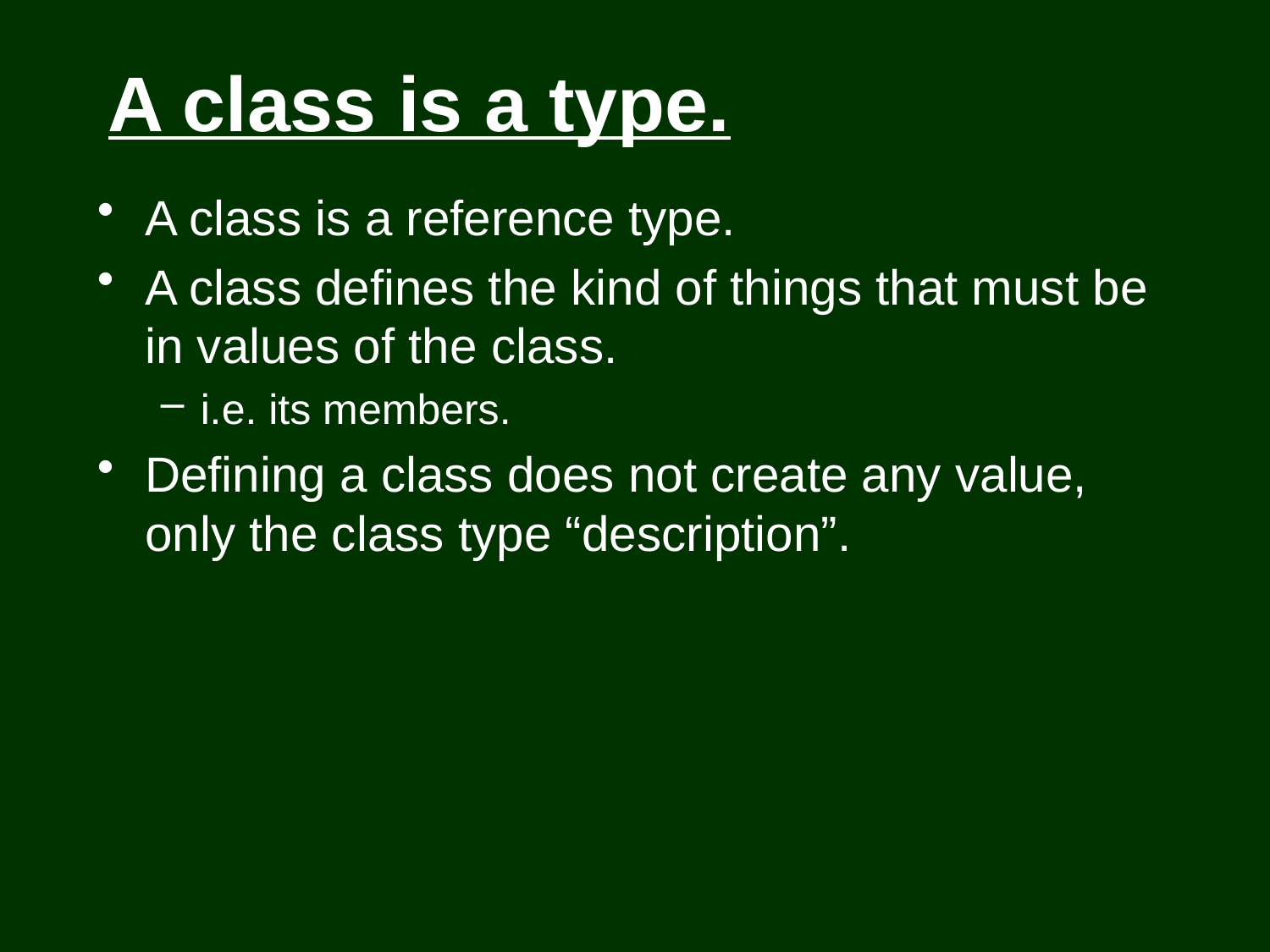

# A class is a type.
A class is a reference type.
A class defines the kind of things that must be in values of the class.
i.e. its members.
Defining a class does not create any value, only the class type “description”.